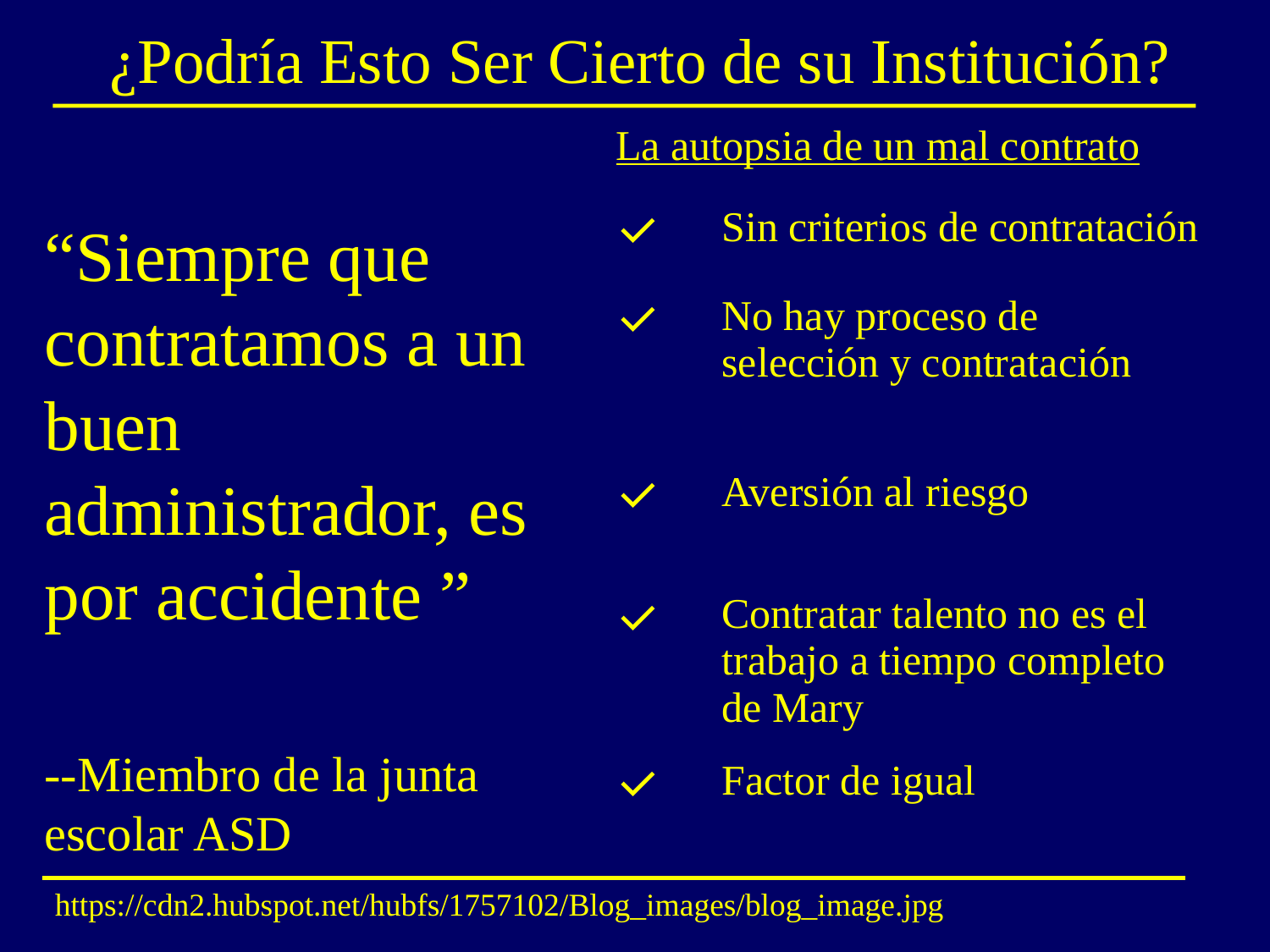

# ¿Podría Esto Ser Cierto de su Institución?

“Siempre que contratamos a un buen administrador, es por accidente ”

--Miembro de la junta escolar ASD

| La autopsia de un mal contrato |  |
| --- | --- |
| ✓ | Sin criterios de contratación |
| ✓ | No hay proceso de selección y contratación |
| ✓ | Aversión al riesgo |
| ✓ | Contratar talento no es el trabajo a tiempo completo de Mary |
| ✓ | Factor de igual |

https://cdn2.hubspot.net/hubfs/1757102/Blog_images/blog_image.jpg